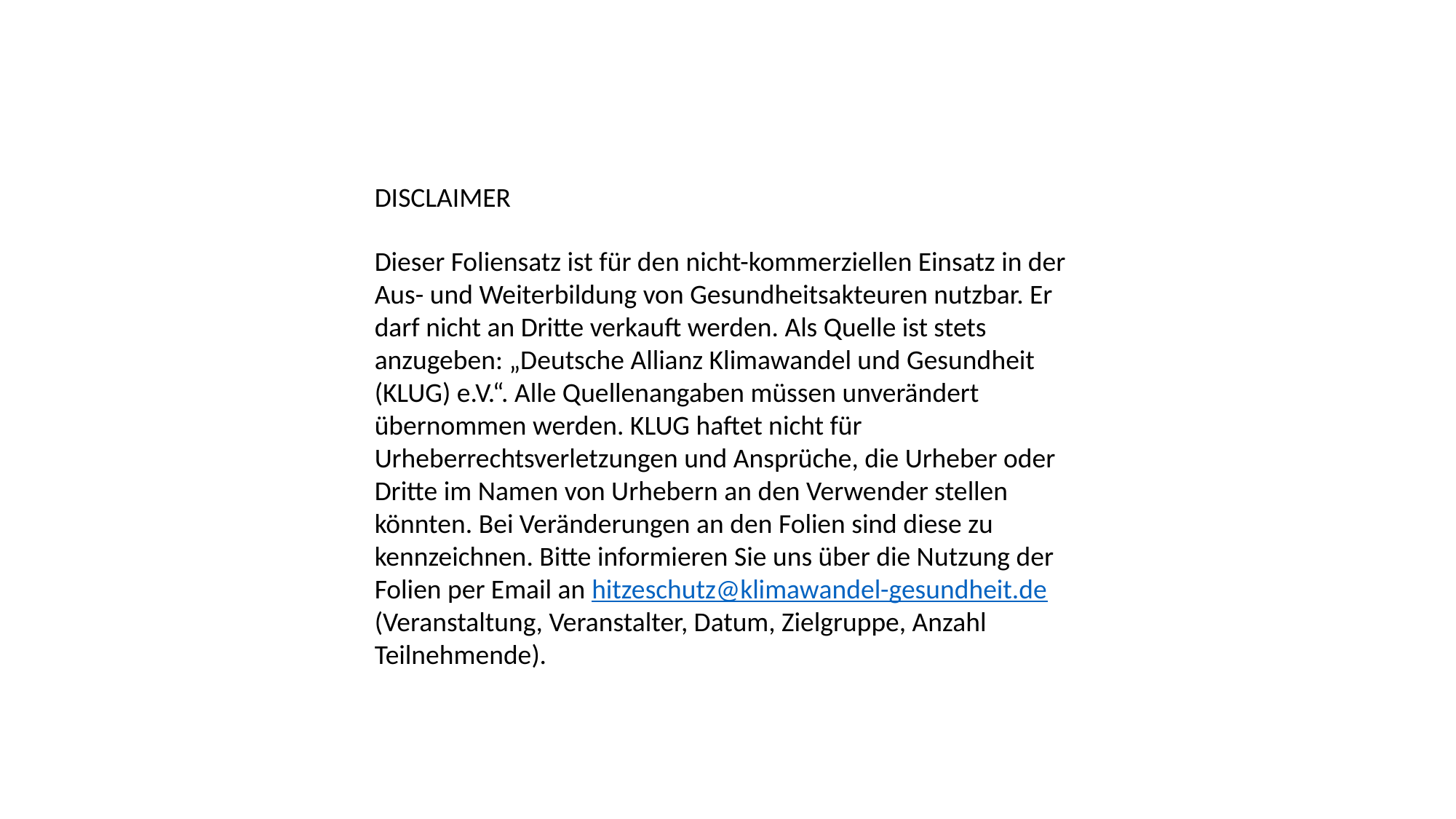

DISCLAIMER
Dieser Foliensatz ist für den nicht-kommerziellen Einsatz in der Aus- und Weiterbildung von Gesundheitsakteuren nutzbar. Er darf nicht an Dritte verkauft werden. Als Quelle ist stets anzugeben: „Deutsche Allianz Klimawandel und Gesundheit (KLUG) e.V.“. Alle Quellenangaben müssen unverändert übernommen werden. KLUG haftet nicht für Urheberrechtsverletzungen und Ansprüche, die Urheber oder Dritte im Namen von Urhebern an den Verwender stellen könnten. Bei Veränderungen an den Folien sind diese zu kennzeichnen. Bitte informieren Sie uns über die Nutzung der Folien per Email an hitzeschutz@klimawandel-gesundheit.de  (Veranstaltung, Veranstalter, Datum, Zielgruppe, Anzahl Teilnehmende).